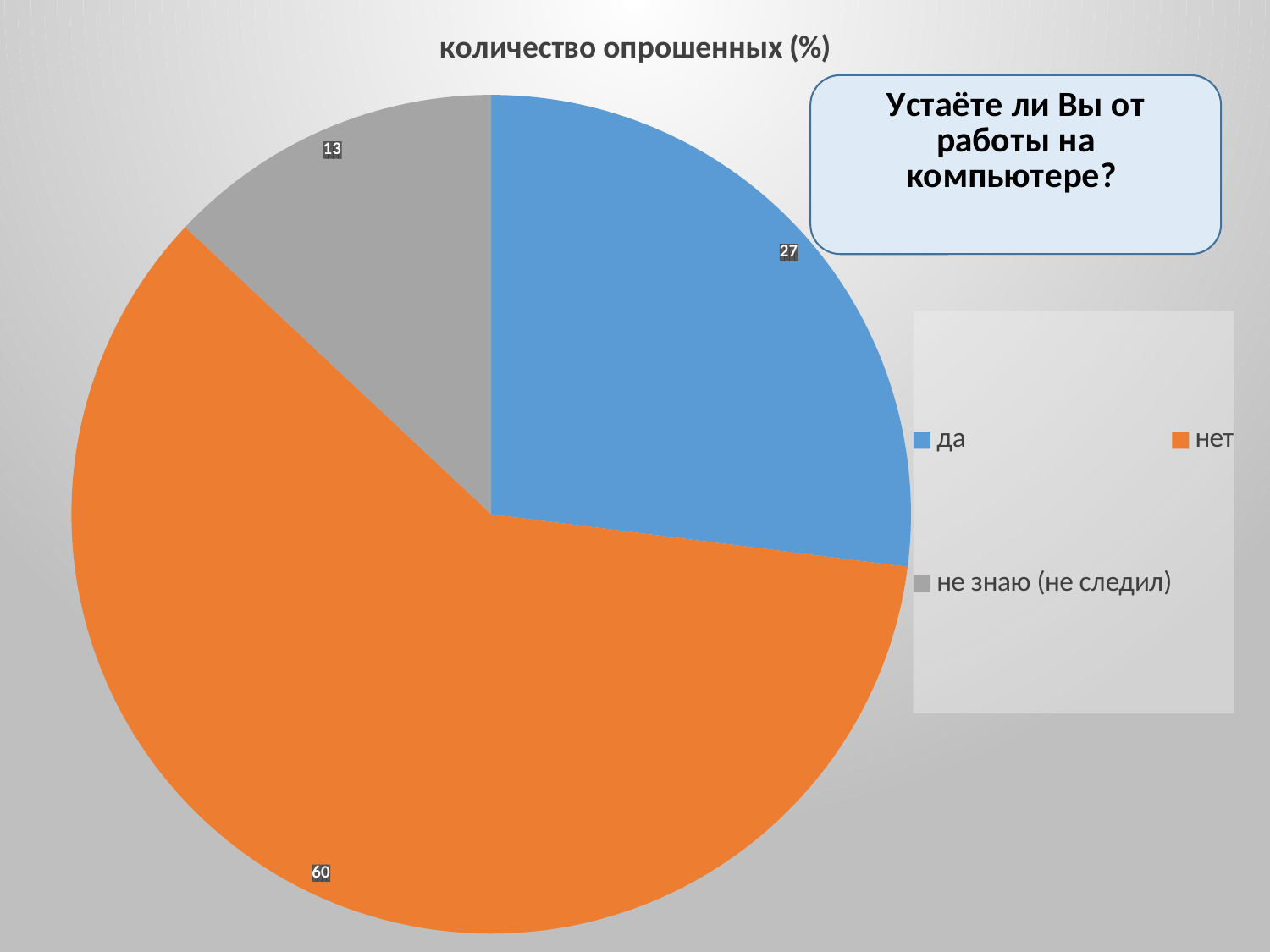

### Chart: количество опрошенных (%)

| Category | количество опрошенных |
|---|---|
| да  | 27.0 |
| нет | 60.0 |
| не знаю (не следил) | 13.0 |